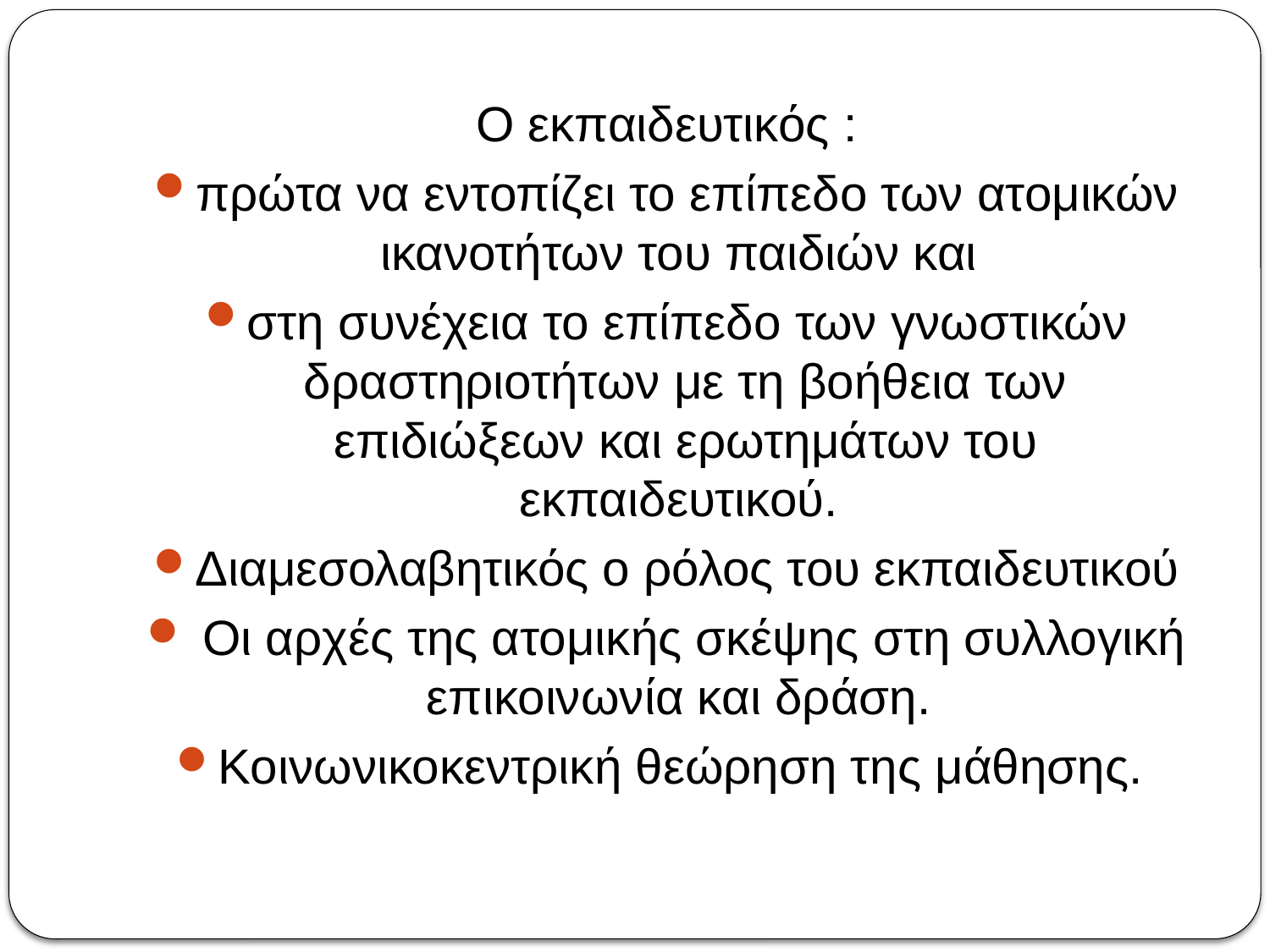

Ο εκπαιδευτικός :
πρώτα να εντοπίζει το επίπεδο των ατομικών ικανοτήτων του παιδιών και
στη συνέχεια το επίπεδο των γνωστικών δραστηριοτήτων με τη βοήθεια των επιδιώξεων και ερωτημάτων του εκπαιδευτικού.
Διαμεσολαβητικός ο ρόλος του εκπαιδευτικού
 Οι αρχές της ατομικής σκέψης στη συλλογική επικοινωνία και δράση.
Κοινωνικοκεντρική θεώρηση της μάθησης.